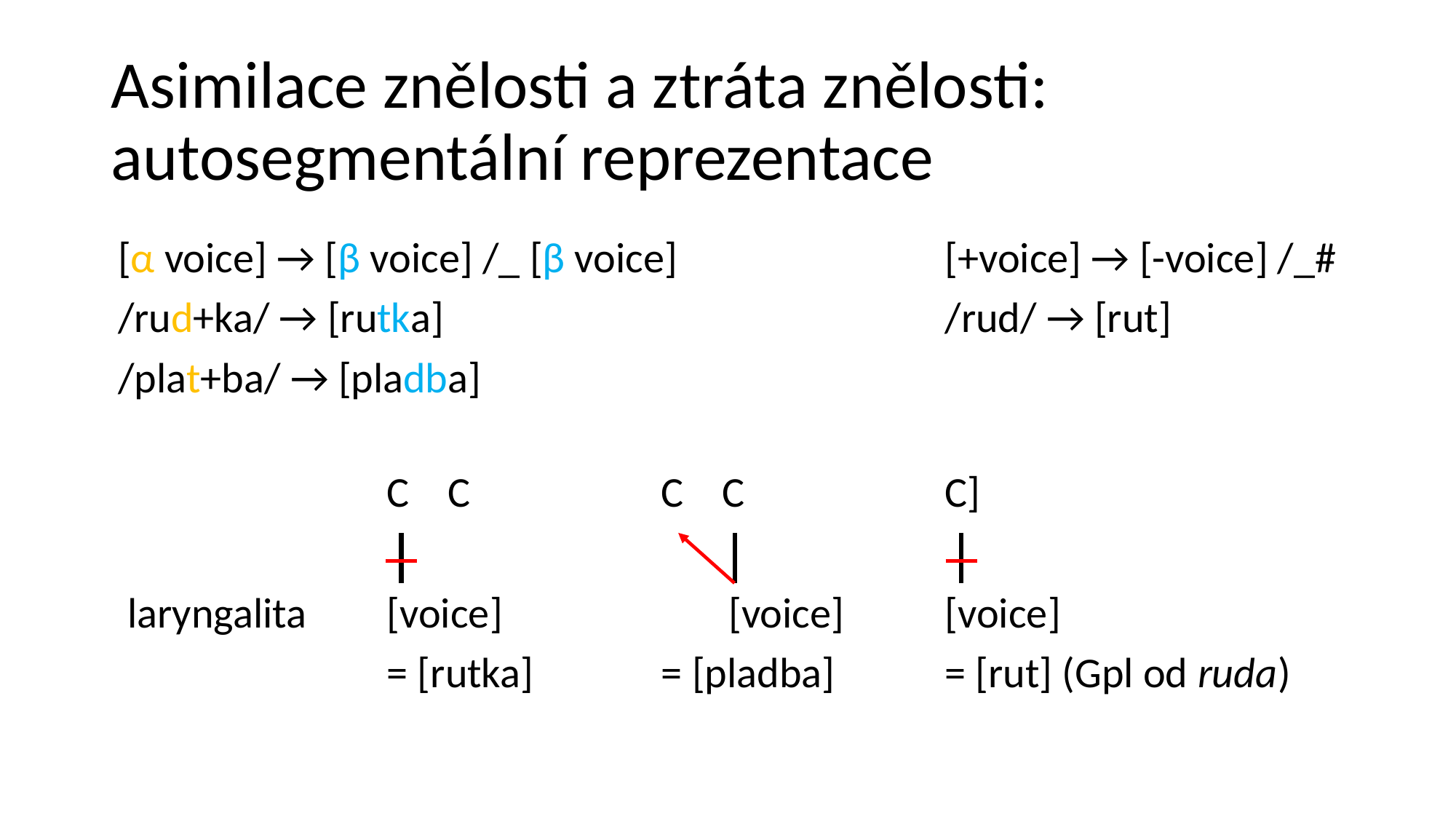

# Asimilace znělosti a ztráta znělosti: autosegmentální reprezentace

| [α voice] → [β voice] /\_ [β voice] |  |  | [+voice] → [-voice] /\_# |  |
| --- | --- | --- | --- | --- |
| /rud+ka/ → [rutka] |  |  | /rud/ → [rut] |  |
| /plat+ba/ → [pladba] |  |  |  |  |
|  |  |  |  |  |
|  | C C | C C | C] |  |
|  |  |  |  |  |
| laryngalita | [voice] | [voice] | [voice] |  |
|  | = [rutka] | = [pladba] | = [rut] (Gpl od ruda) |  |